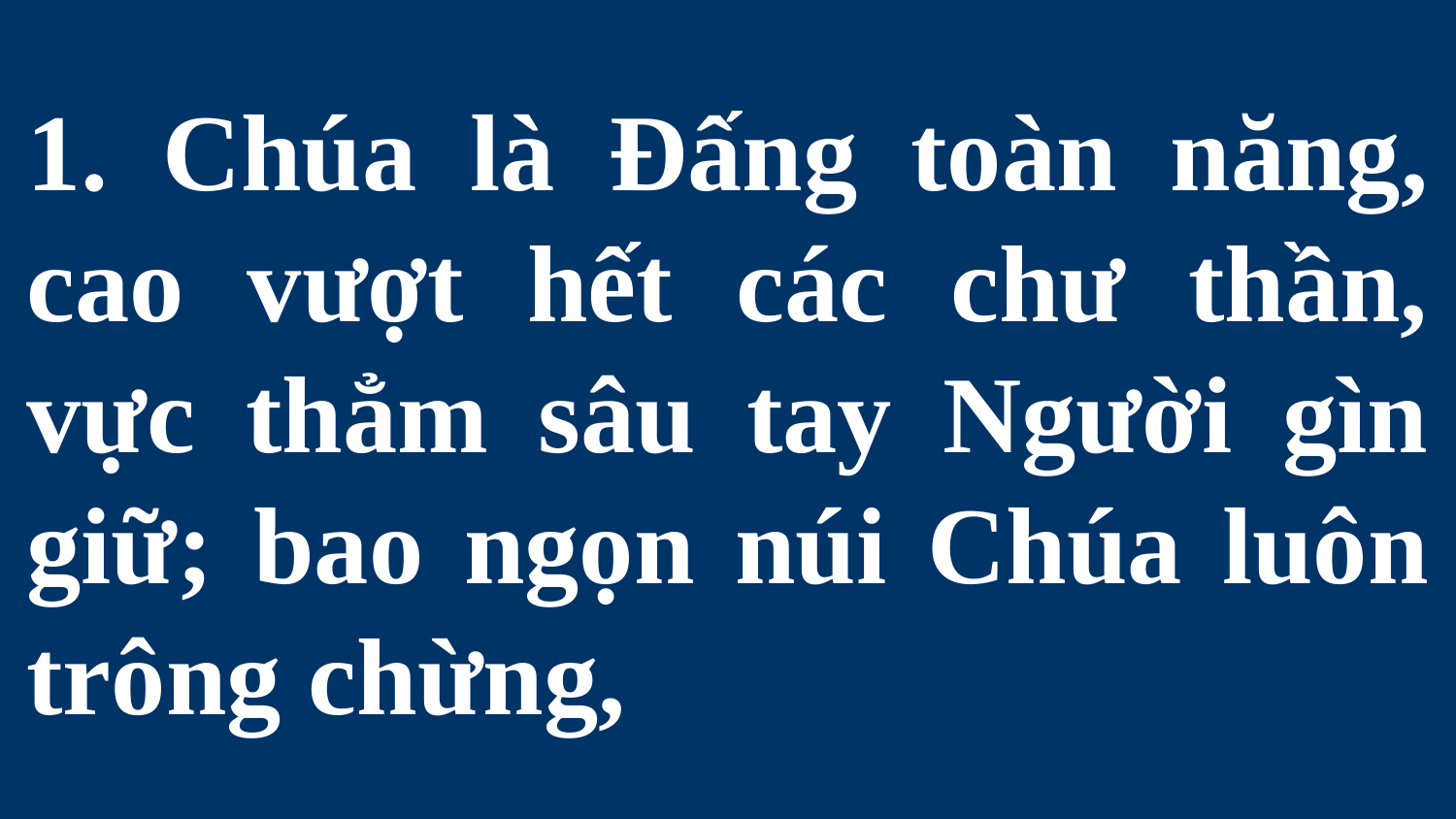

# 1. Chúa là Đấng toàn năng, cao vượt hết các chư thần, vực thẳm sâu tay Người gìn giữ; bao ngọn núi Chúa luôn trông chừng,